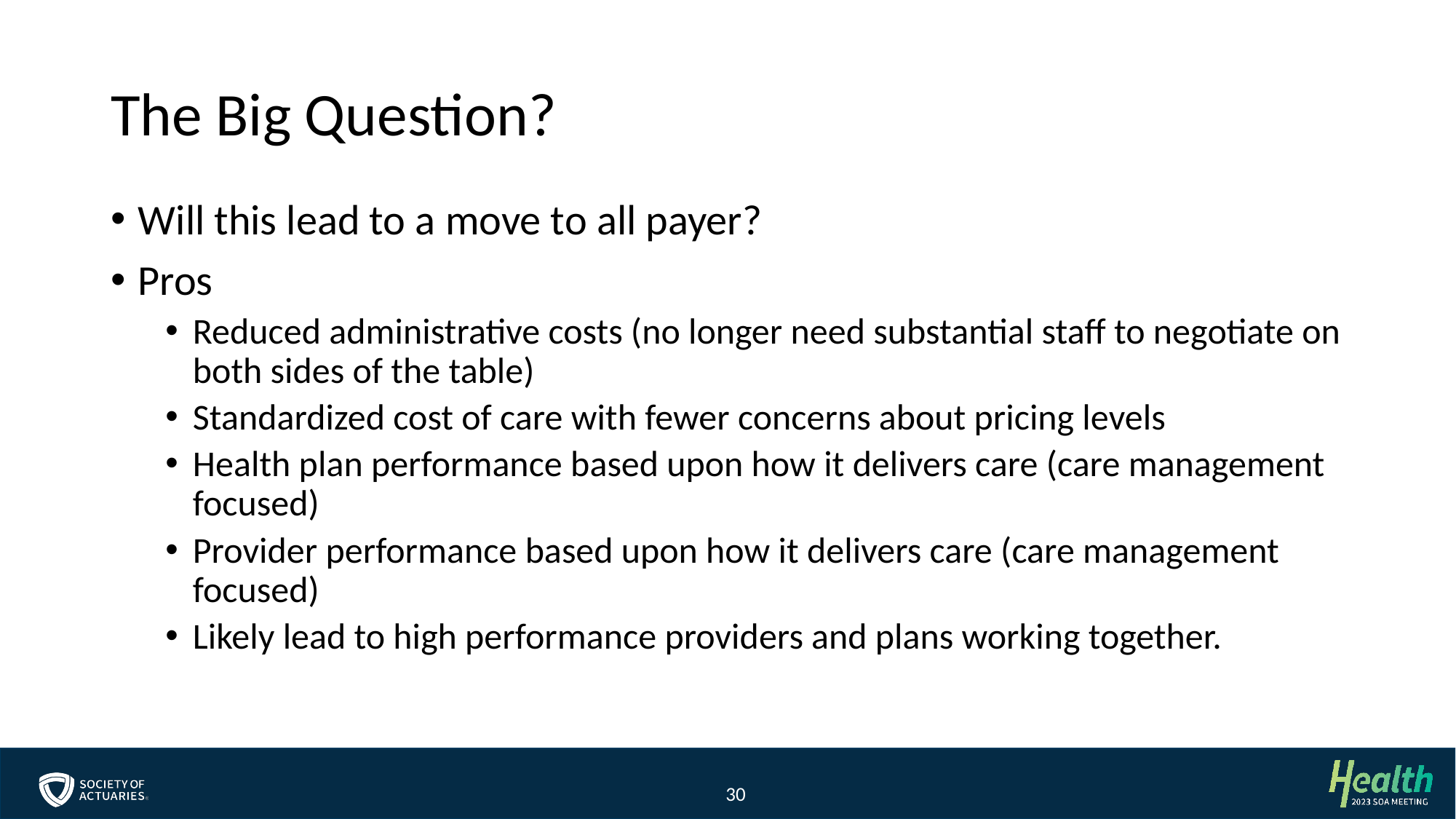

# The Big Question?
Will this lead to a move to all payer?
Pros
Reduced administrative costs (no longer need substantial staff to negotiate on both sides of the table)
Standardized cost of care with fewer concerns about pricing levels
Health plan performance based upon how it delivers care (care management focused)
Provider performance based upon how it delivers care (care management focused)
Likely lead to high performance providers and plans working together.
30